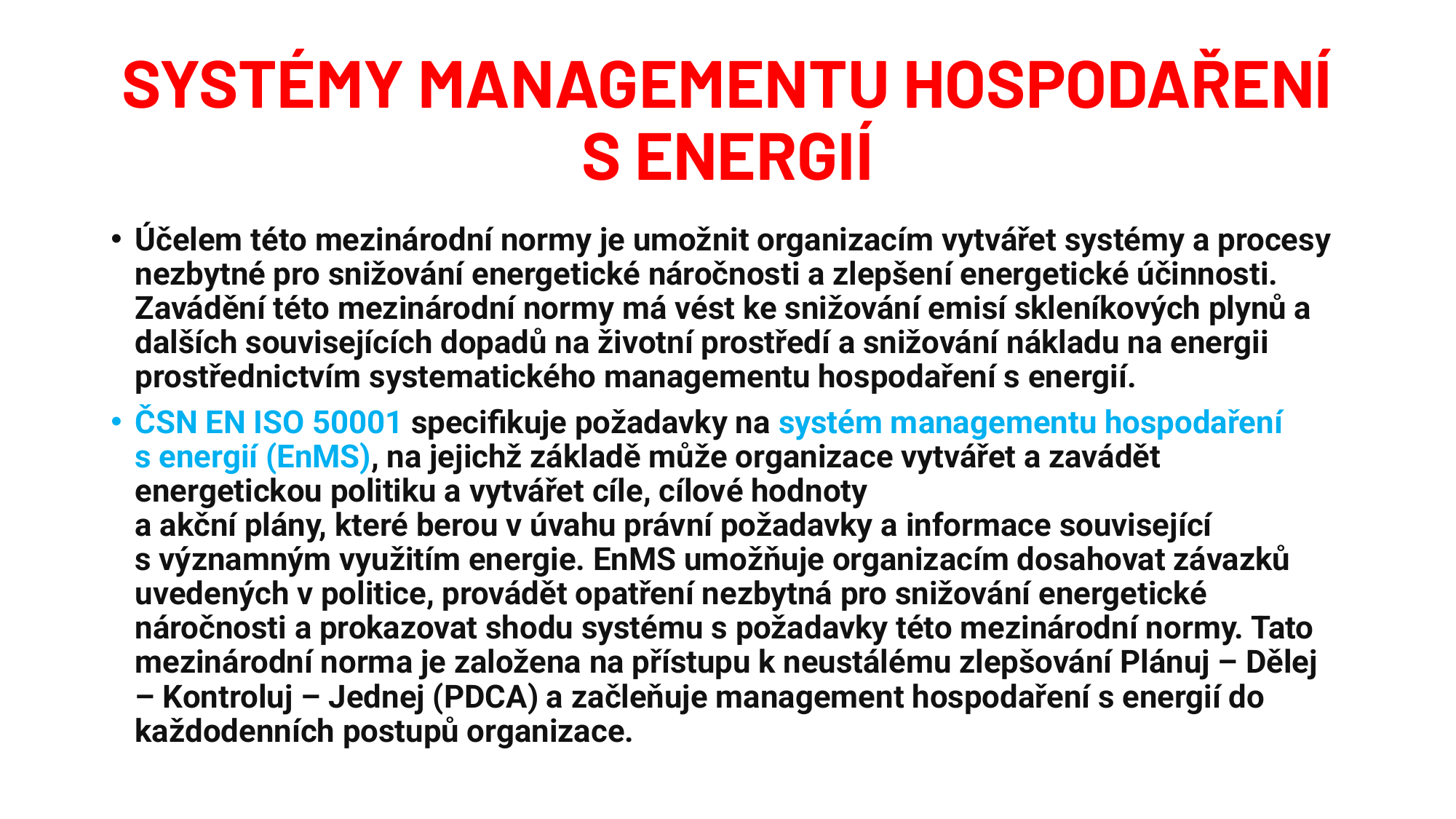

# SYSTÉMY MANAGEMENTU HOSPODAŘENÍ S ENERGIÍ
Účelem této mezinárodní normy je umožnit organizacím vytvářet systémy a procesy nezbytné pro snižování energetické náročnosti a zlepšení energetické účinnosti. Zavádění této mezinárodní normy má vést ke snižování emisí skleníkových plynů a dalších souvisejících dopadů na životní prostředí a snižování nákladu na energii prostřednictvím systematického managementu hospodaření s energií.
ČSN EN ISO 50001 specifikuje požadavky na systém managementu hospodaření s energií (EnMS), na jejichž základě může organizace vytvářet a zavádět energetickou politiku a vytvářet cíle, cílové hodnoty
a akční plány, které berou v úvahu právní požadavky a informace související s významným využitím energie. EnMS umožňuje organizacím dosahovat závazků uvedených v politice, provádět opatření nezbytná pro snižování energetické náročnosti a prokazovat shodu systému s požadavky této mezinárodní normy. Tato mezinárodní norma je založena na přístupu k neustálému zlepšování Plánuj – Dělej – Kontroluj – Jednej (PDCA) a začleňuje management hospodaření s energií do každodenních postupů organizace.